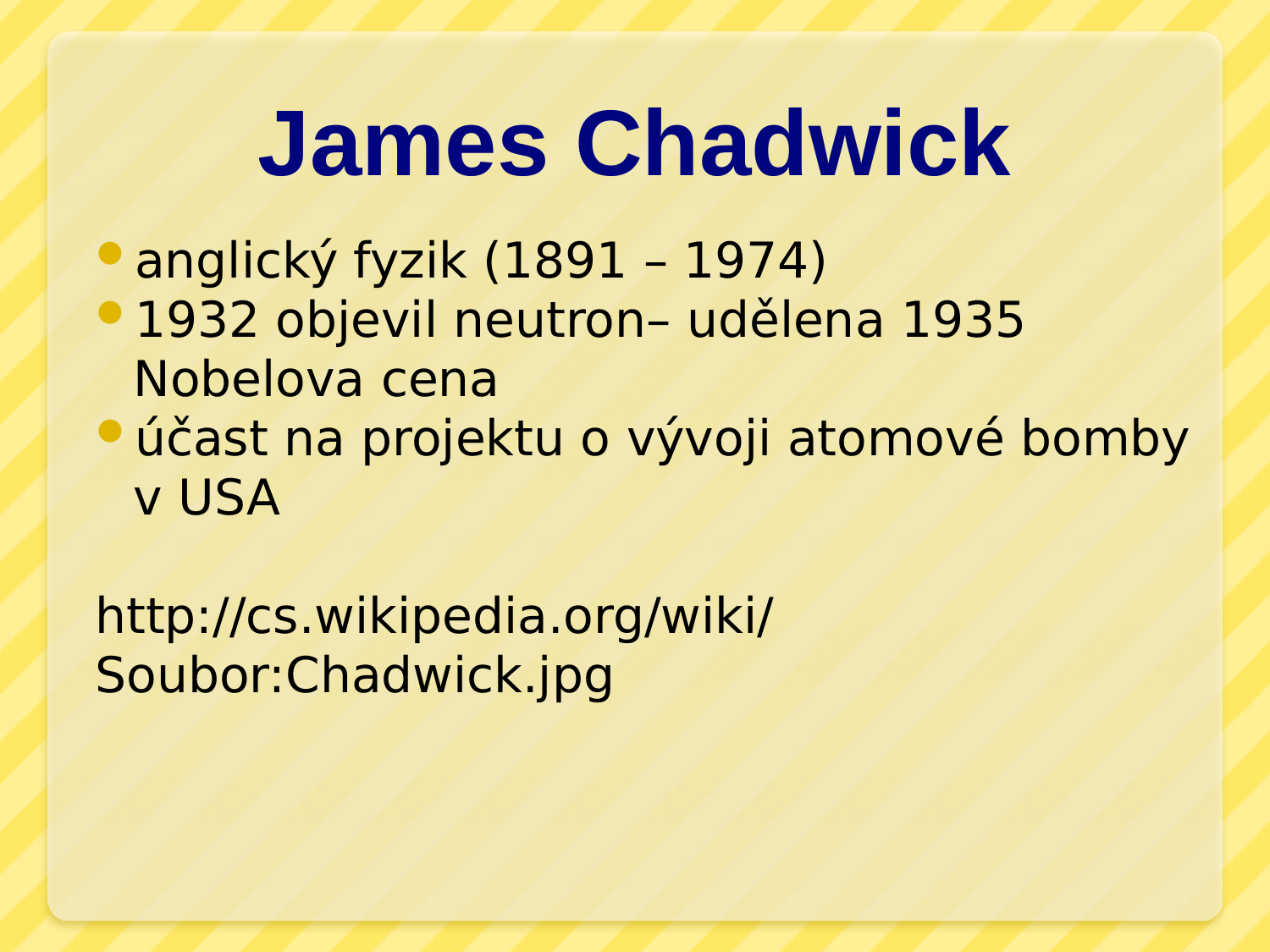

# James Chadwick
anglický fyzik (1891 – 1974)
1932 objevil neutron– udělena 1935 Nobelova cena
účast na projektu o vývoji atomové bomby v USA

http://cs.wikipedia.org/wiki/Soubor:Chadwick.jpg